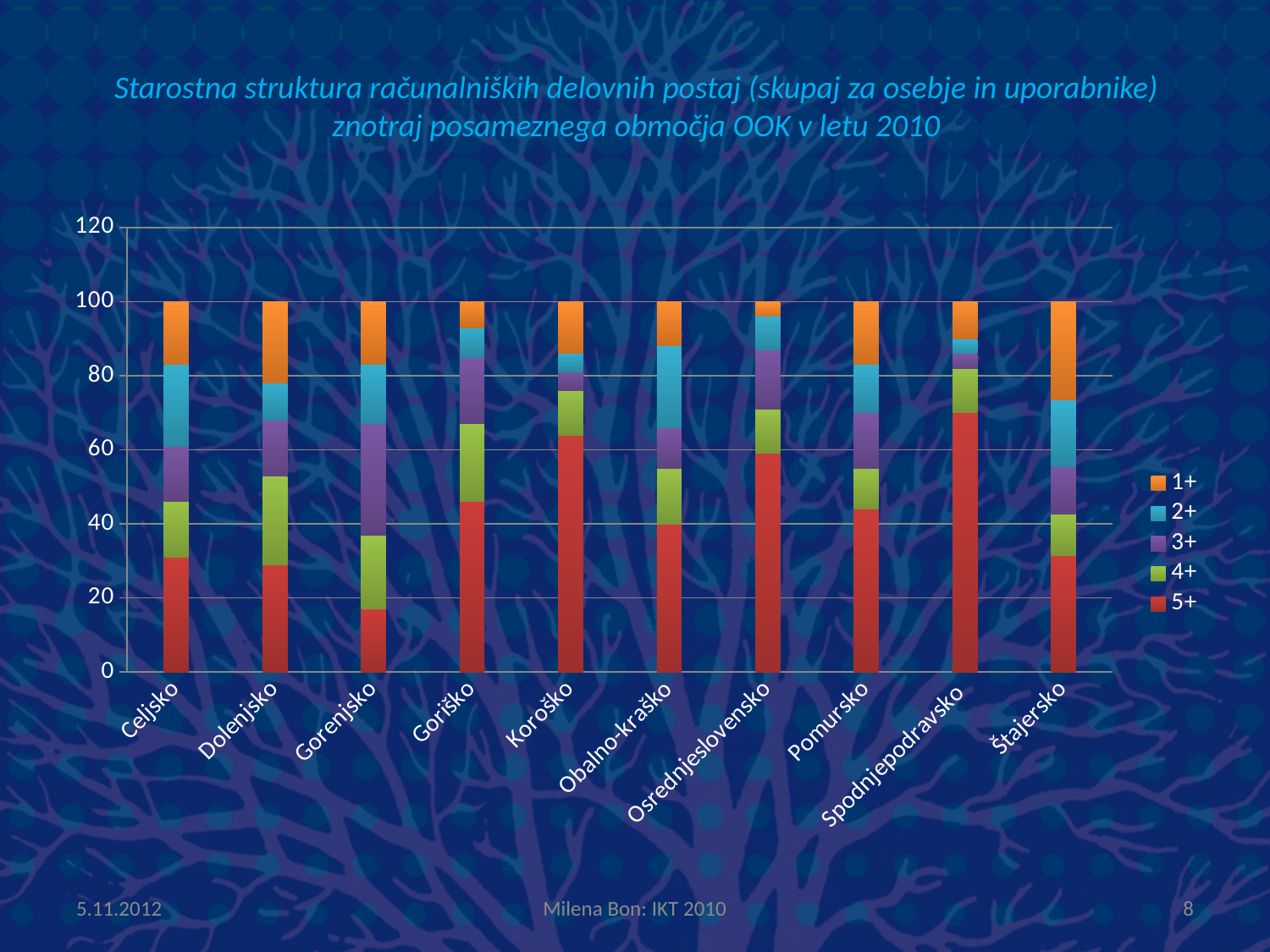

# Starostna struktura računalniških delovnih postaj (skupaj za osebje in uporabnike) znotraj posameznega območja OOK v letu 2010

### Chart

| Category | 5+ | 4+ | 3+ | 2+ | 1+ |
|---|---|---|---|---|---|
| Celjsko | 31.0 | 15.0 | 15.0 | 22.0 | 17.0 |
| Dolenjsko | 29.0 | 24.0 | 15.0 | 10.0 | 22.0 |
| Gorenjsko | 17.0 | 20.0 | 30.0 | 16.0 | 17.0 |
| Goriško | 46.0 | 21.0 | 18.0 | 8.0 | 7.0 |
| Koroško | 64.0 | 12.0 | 5.0 | 5.0 | 14.0 |
| Obalno-kraško | 40.0 | 15.0 | 11.0 | 22.0 | 12.0 |
| Osrednjeslovensko | 59.0 | 12.0 | 16.0 | 9.0 | 4.0 |
| Pomursko | 44.0 | 11.0 | 15.0 | 13.0 | 17.0 |
| Spodnjepodravsko  | 70.0 | 12.0 | 4.0 | 4.0 | 10.0 |
| Štajersko | 31.5 | 11.26 | 12.61 | 18.02 | 26.58 |
5.11.2012
Milena Bon: IKT 2010
8